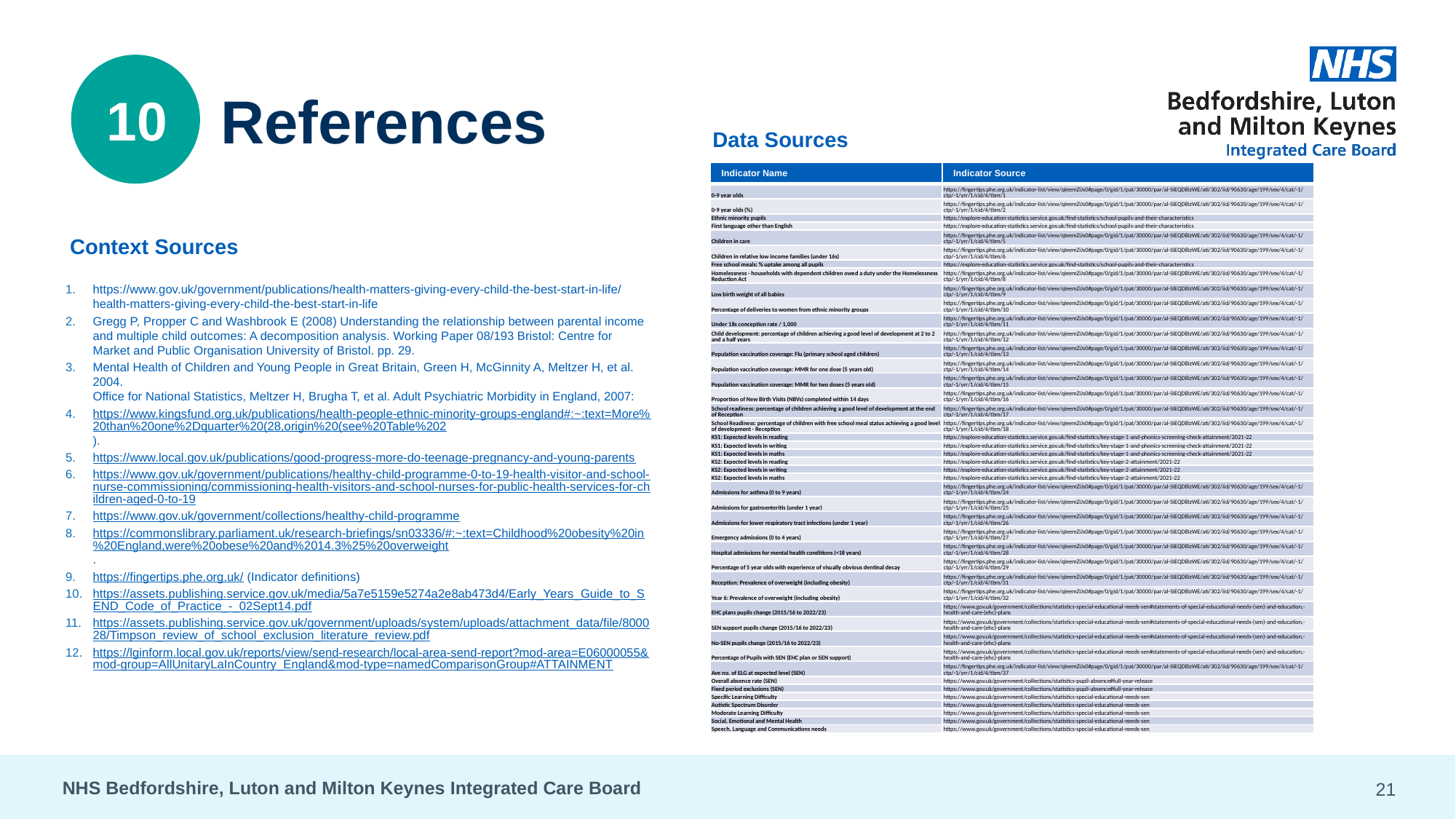

10
# References
Data Sources
| Indicator Name | Indicator Source |
| --- | --- |
| 0-9 year olds | https://fingertips.phe.org.uk/indicator-list/view/qIeemZiJs0#page/0/gid/1/pat/30000/par/al-SIEQD8IzWE/ati/302/iid/90630/age/199/sex/4/cat/-1/ctp/-1/yrr/1/cid/4/tbm/1 |
| 0-9 year olds (%) | https://fingertips.phe.org.uk/indicator-list/view/qIeemZiJs0#page/0/gid/1/pat/30000/par/al-SIEQD8IzWE/ati/302/iid/90630/age/199/sex/4/cat/-1/ctp/-1/yrr/1/cid/4/tbm/2 |
| Ethnic minority pupils | https://explore-education-statistics.service.gov.uk/find-statistics/school-pupils-and-their-characteristics |
| First language other than English | https://explore-education-statistics.service.gov.uk/find-statistics/school-pupils-and-their-characteristics |
| Children in care | https://fingertips.phe.org.uk/indicator-list/view/qIeemZiJs0#page/0/gid/1/pat/30000/par/al-SIEQD8IzWE/ati/302/iid/90630/age/199/sex/4/cat/-1/ctp/-1/yrr/1/cid/4/tbm/5 |
| Children in relative low income families (under 16s) | https://fingertips.phe.org.uk/indicator-list/view/qIeemZiJs0#page/0/gid/1/pat/30000/par/al-SIEQD8IzWE/ati/302/iid/90630/age/199/sex/4/cat/-1/ctp/-1/yrr/1/cid/4/tbm/6 |
| Free school meals: % uptake among all pupils | https://explore-education-statistics.service.gov.uk/find-statistics/school-pupils-and-their-characteristics |
| Homelessness - households with dependent children owed a duty under the Homelessness Reduction Act | https://fingertips.phe.org.uk/indicator-list/view/qIeemZiJs0#page/0/gid/1/pat/30000/par/al-SIEQD8IzWE/ati/302/iid/90630/age/199/sex/4/cat/-1/ctp/-1/yrr/1/cid/4/tbm/8 |
| Low birth weight of all babies | https://fingertips.phe.org.uk/indicator-list/view/qIeemZiJs0#page/0/gid/1/pat/30000/par/al-SIEQD8IzWE/ati/302/iid/90630/age/199/sex/4/cat/-1/ctp/-1/yrr/1/cid/4/tbm/9 |
| Percentage of deliveries to women from ethnic minority groups | https://fingertips.phe.org.uk/indicator-list/view/qIeemZiJs0#page/0/gid/1/pat/30000/par/al-SIEQD8IzWE/ati/302/iid/90630/age/199/sex/4/cat/-1/ctp/-1/yrr/1/cid/4/tbm/10 |
| Under 18s conception rate / 1,000 | https://fingertips.phe.org.uk/indicator-list/view/qIeemZiJs0#page/0/gid/1/pat/30000/par/al-SIEQD8IzWE/ati/302/iid/90630/age/199/sex/4/cat/-1/ctp/-1/yrr/1/cid/4/tbm/11 |
| Child development: percentage of children achieving a good level of development at 2 to 2 and a half years | https://fingertips.phe.org.uk/indicator-list/view/qIeemZiJs0#page/0/gid/1/pat/30000/par/al-SIEQD8IzWE/ati/302/iid/90630/age/199/sex/4/cat/-1/ctp/-1/yrr/1/cid/4/tbm/12 |
| Population vaccination coverage: Flu (primary school aged children) | https://fingertips.phe.org.uk/indicator-list/view/qIeemZiJs0#page/0/gid/1/pat/30000/par/al-SIEQD8IzWE/ati/302/iid/90630/age/199/sex/4/cat/-1/ctp/-1/yrr/1/cid/4/tbm/13 |
| Population vaccination coverage: MMR for one dose (5 years old) | https://fingertips.phe.org.uk/indicator-list/view/qIeemZiJs0#page/0/gid/1/pat/30000/par/al-SIEQD8IzWE/ati/302/iid/90630/age/199/sex/4/cat/-1/ctp/-1/yrr/1/cid/4/tbm/14 |
| Population vaccination coverage: MMR for two doses (5 years old) | https://fingertips.phe.org.uk/indicator-list/view/qIeemZiJs0#page/0/gid/1/pat/30000/par/al-SIEQD8IzWE/ati/302/iid/90630/age/199/sex/4/cat/-1/ctp/-1/yrr/1/cid/4/tbm/15 |
| Proportion of New Birth Visits (NBVs) completed within 14 days | https://fingertips.phe.org.uk/indicator-list/view/qIeemZiJs0#page/0/gid/1/pat/30000/par/al-SIEQD8IzWE/ati/302/iid/90630/age/199/sex/4/cat/-1/ctp/-1/yrr/1/cid/4/tbm/16 |
| School readiness: percentage of children achieving a good level of development at the end of Reception | https://fingertips.phe.org.uk/indicator-list/view/qIeemZiJs0#page/0/gid/1/pat/30000/par/al-SIEQD8IzWE/ati/302/iid/90630/age/199/sex/4/cat/-1/ctp/-1/yrr/1/cid/4/tbm/17 |
| School Readiness: percentage of children with free school meal status achieving a good level of development - Reception | https://fingertips.phe.org.uk/indicator-list/view/qIeemZiJs0#page/0/gid/1/pat/30000/par/al-SIEQD8IzWE/ati/302/iid/90630/age/199/sex/4/cat/-1/ctp/-1/yrr/1/cid/4/tbm/18 |
| KS1: Expected levels in reading | https://explore-education-statistics.service.gov.uk/find-statistics/key-stage-1-and-phonics-screening-check-attainment/2021-22 |
| KS1: Expected levels in writing | https://explore-education-statistics.service.gov.uk/find-statistics/key-stage-1-and-phonics-screening-check-attainment/2021-22 |
| KS1: Expected levels in maths | https://explore-education-statistics.service.gov.uk/find-statistics/key-stage-1-and-phonics-screening-check-attainment/2021-22 |
| KS2: Expected levels in reading | https://explore-education-statistics.service.gov.uk/find-statistics/key-stage-2-attainment/2021-22 |
| KS2: Expected levels in writing | https://explore-education-statistics.service.gov.uk/find-statistics/key-stage-2-attainment/2021-22 |
| KS2: Expected levels in maths | https://explore-education-statistics.service.gov.uk/find-statistics/key-stage-2-attainment/2021-22 |
| Admissions for asthma (0 to 9 years) | https://fingertips.phe.org.uk/indicator-list/view/qIeemZiJs0#page/0/gid/1/pat/30000/par/al-SIEQD8IzWE/ati/302/iid/90630/age/199/sex/4/cat/-1/ctp/-1/yrr/1/cid/4/tbm/24 |
| Admissions for gastroenteritis (under 1 year) | https://fingertips.phe.org.uk/indicator-list/view/qIeemZiJs0#page/0/gid/1/pat/30000/par/al-SIEQD8IzWE/ati/302/iid/90630/age/199/sex/4/cat/-1/ctp/-1/yrr/1/cid/4/tbm/25 |
| Admissions for lower respiratory tract infections (under 1 year) | https://fingertips.phe.org.uk/indicator-list/view/qIeemZiJs0#page/0/gid/1/pat/30000/par/al-SIEQD8IzWE/ati/302/iid/90630/age/199/sex/4/cat/-1/ctp/-1/yrr/1/cid/4/tbm/26 |
| Emergency admissions (0 to 4 years) | https://fingertips.phe.org.uk/indicator-list/view/qIeemZiJs0#page/0/gid/1/pat/30000/par/al-SIEQD8IzWE/ati/302/iid/90630/age/199/sex/4/cat/-1/ctp/-1/yrr/1/cid/4/tbm/27 |
| Hospital admissions for mental health conditions (<18 years) | https://fingertips.phe.org.uk/indicator-list/view/qIeemZiJs0#page/0/gid/1/pat/30000/par/al-SIEQD8IzWE/ati/302/iid/90630/age/199/sex/4/cat/-1/ctp/-1/yrr/1/cid/4/tbm/28 |
| Percentage of 5 year olds with experience of visually obvious dentinal decay | https://fingertips.phe.org.uk/indicator-list/view/qIeemZiJs0#page/0/gid/1/pat/30000/par/al-SIEQD8IzWE/ati/302/iid/90630/age/199/sex/4/cat/-1/ctp/-1/yrr/1/cid/4/tbm/29 |
| Reception: Prevalence of overweight (including obesity) | https://fingertips.phe.org.uk/indicator-list/view/qIeemZiJs0#page/0/gid/1/pat/30000/par/al-SIEQD8IzWE/ati/302/iid/90630/age/199/sex/4/cat/-1/ctp/-1/yrr/1/cid/4/tbm/31 |
| Year 6: Prevalence of overweight (including obesity) | https://fingertips.phe.org.uk/indicator-list/view/qIeemZiJs0#page/0/gid/1/pat/30000/par/al-SIEQD8IzWE/ati/302/iid/90630/age/199/sex/4/cat/-1/ctp/-1/yrr/1/cid/4/tbm/32 |
| EHC plans pupils change (2015/16 to 2022/23) | https://www.gov.uk/government/collections/statistics-special-educational-needs-sen#statements-of-special-educational-needs-(sen)-and-education,-health-and-care-(ehc)-plans |
| SEN support pupils change (2015/16 to 2022/23) | https://www.gov.uk/government/collections/statistics-special-educational-needs-sen#statements-of-special-educational-needs-(sen)-and-education,-health-and-care-(ehc)-plans |
| No-SEN pupils change (2015/16 to 2022/23) | https://www.gov.uk/government/collections/statistics-special-educational-needs-sen#statements-of-special-educational-needs-(sen)-and-education,-health-and-care-(ehc)-plans |
| Percentage of Pupils with SEN (EHC plan or SEN support) | https://www.gov.uk/government/collections/statistics-special-educational-needs-sen#statements-of-special-educational-needs-(sen)-and-education,-health-and-care-(ehc)-plans |
| Ave no. of ELG at expected level (SEN) | https://fingertips.phe.org.uk/indicator-list/view/qIeemZiJs0#page/0/gid/1/pat/30000/par/al-SIEQD8IzWE/ati/302/iid/90630/age/199/sex/4/cat/-1/ctp/-1/yrr/1/cid/4/tbm/37 |
| Overall absence rate (SEN) | https://www.gov.uk/government/collections/statistics-pupil-absence#full-year-release |
| Fixed period exclusions (SEN) | https://www.gov.uk/government/collections/statistics-pupil-absence#full-year-release |
| Specific Learning Difficulty | https://www.gov.uk/government/collections/statistics-special-educational-needs-sen |
| Autistic Spectrum Disorder | https://www.gov.uk/government/collections/statistics-special-educational-needs-sen |
| Moderate Learning Difficulty | https://www.gov.uk/government/collections/statistics-special-educational-needs-sen |
| Social, Emotional and Mental Health | https://www.gov.uk/government/collections/statistics-special-educational-needs-sen |
| Speech, Language and Communications needs | https://www.gov.uk/government/collections/statistics-special-educational-needs-sen |
Context Sources

https://www.gov.uk/government/publications/health-matters-giving-every-child-the-best-start-in-life/health-matters-giving-every-child-the-best-start-in-life
Gregg P, Propper C and Washbrook E (2008) Understanding the relationship between parental income and multiple child outcomes: A decomposition analysis. Working Paper 08/193 Bristol: Centre for Market and Public Organisation University of Bristol. pp. 29.
Mental Health of Children and Young People in Great Britain, Green H, McGinnity A, Meltzer H, et al. 2004.
Office for National Statistics, Meltzer H, Brugha T, et al. Adult Psychiatric Morbidity in England, 2007:
https://www.kingsfund.org.uk/publications/health-people-ethnic-minority-groups-england#:~:text=More%20than%20one%2Dquarter%20(28,origin%20(see%20Table%202).
https://www.local.gov.uk/publications/good-progress-more-do-teenage-pregnancy-and-young-parents
https://www.gov.uk/government/publications/healthy-child-programme-0-to-19-health-visitor-and-school-nurse-commissioning/commissioning-health-visitors-and-school-nurses-for-public-health-services-for-children-aged-0-to-19
https://www.gov.uk/government/collections/healthy-child-programme
https://commonslibrary.parliament.uk/research-briefings/sn03336/#:~:text=Childhood%20obesity%20in%20England,were%20obese%20and%2014.3%25%20overweight.
https://fingertips.phe.org.uk/ (Indicator definitions)
https://assets.publishing.service.gov.uk/media/5a7e5159e5274a2e8ab473d4/Early_Years_Guide_to_SEND_Code_of_Practice_-_02Sept14.pdf
https://assets.publishing.service.gov.uk/government/uploads/system/uploads/attachment_data/file/800028/Timpson_review_of_school_exclusion_literature_review.pdf
https://lginform.local.gov.uk/reports/view/send-research/local-area-send-report?mod-area=E06000055&mod-group=AllUnitaryLaInCountry_England&mod-type=namedComparisonGroup#ATTAINMENT

NHS Bedfordshire, Luton and Milton Keynes Integrated Care Board
21